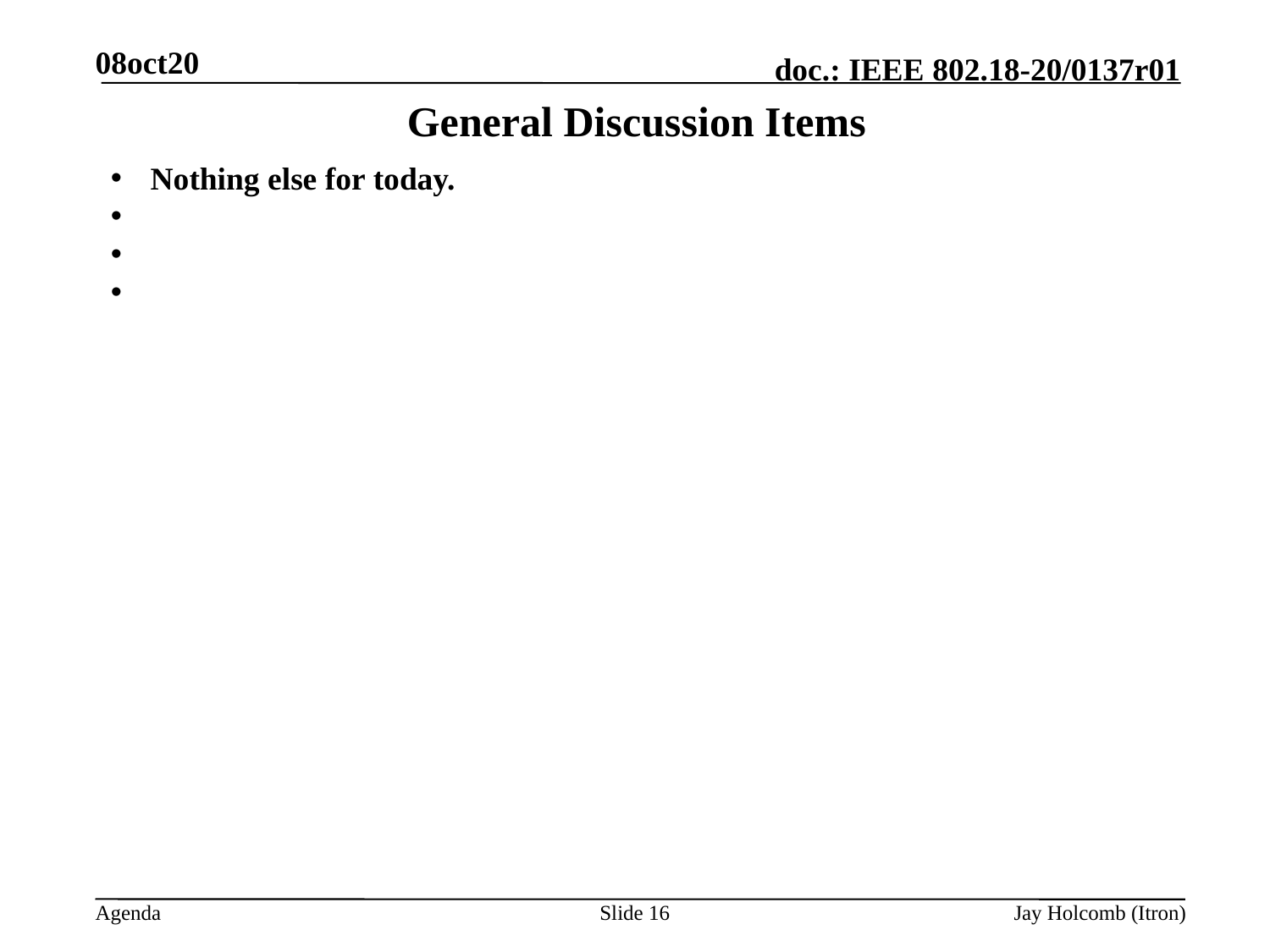

08oct20
# General Discussion Items
Nothing else for today.

Slide 16
Jay Holcomb (Itron)